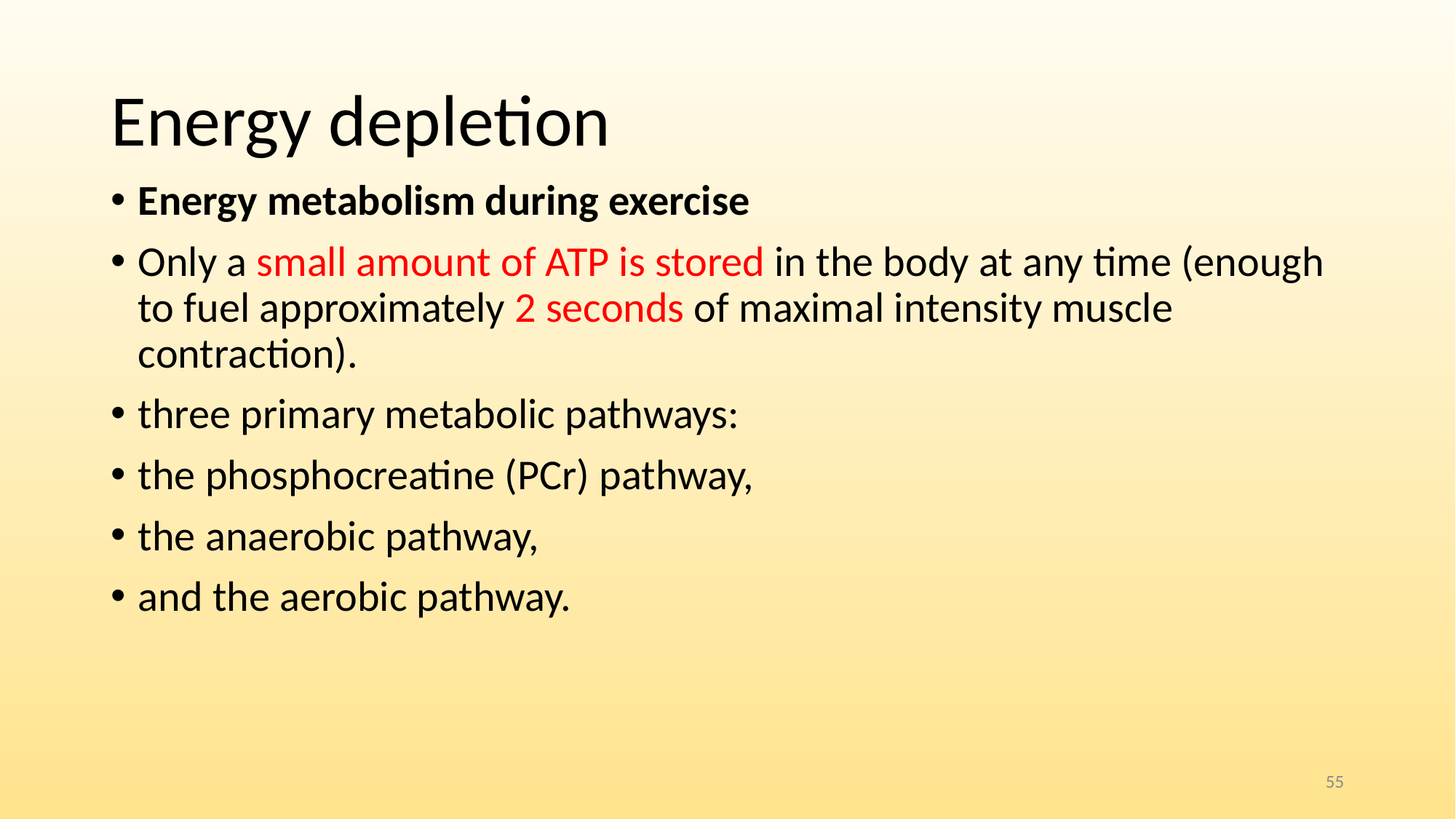

# Energy depletion
Energy metabolism during exercise
Only a small amount of ATP is stored in the body at any time (enough to fuel approximately 2 seconds of maximal intensity muscle contraction).
three primary metabolic pathways:
the phosphocreatine (PCr) pathway,
the anaerobic pathway,
and the aerobic pathway.
55